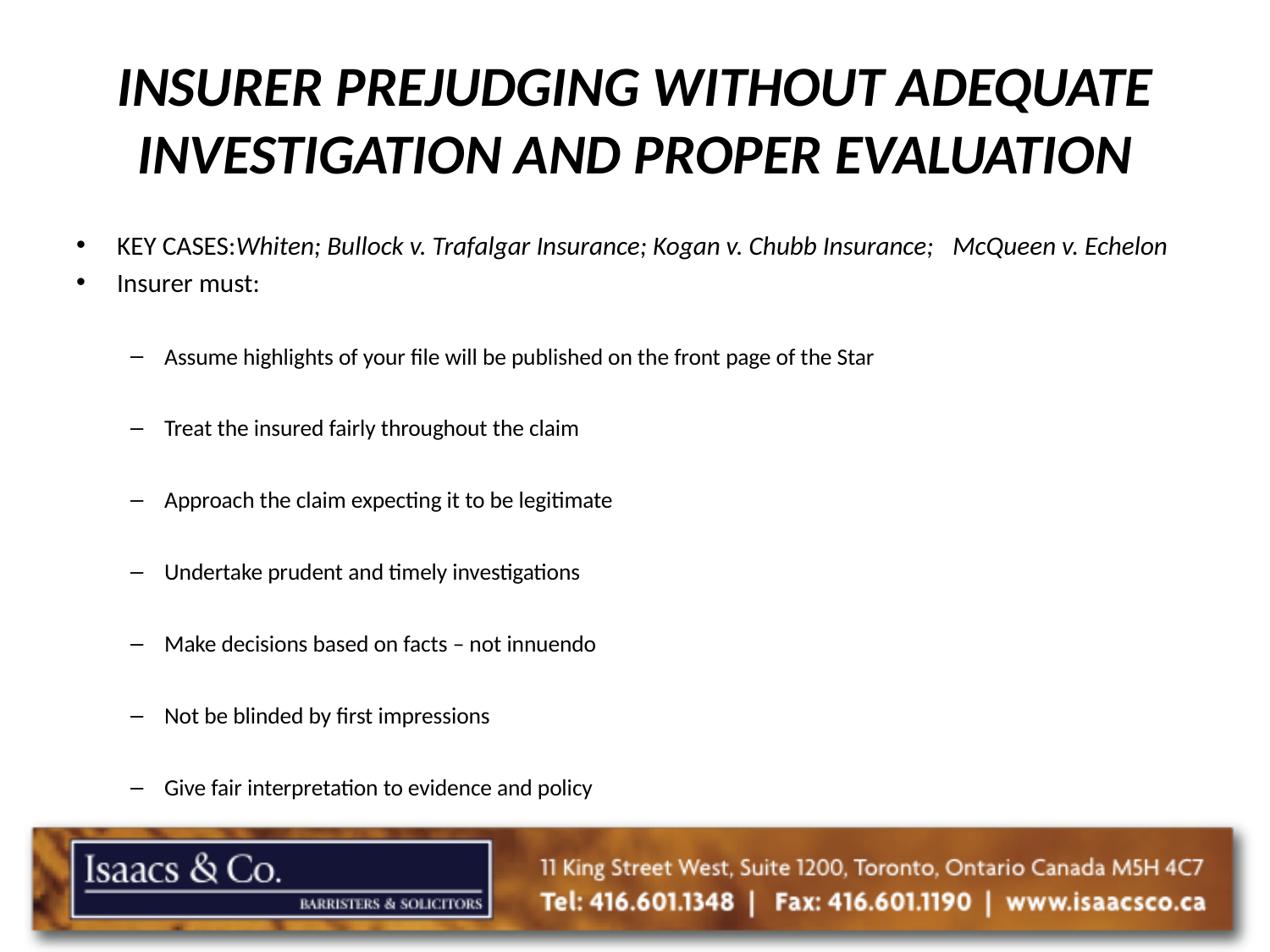

# INSURER PREJUDGING WITHOUT ADEQUATE INVESTIGATION AND PROPER EVALUATION
KEY CASES:		Whiten; Bullock v. Trafalgar Insurance; Kogan v. Chubb Insurance; 				McQueen v. Echelon
Insurer must:

Assume highlights of your file will be published on the front page of the Star

Treat the insured fairly throughout the claim

Approach the claim expecting it to be legitimate

Undertake prudent and timely investigations

Make decisions based on facts – not innuendo

Not be blinded by first impressions

Give fair interpretation to evidence and policy